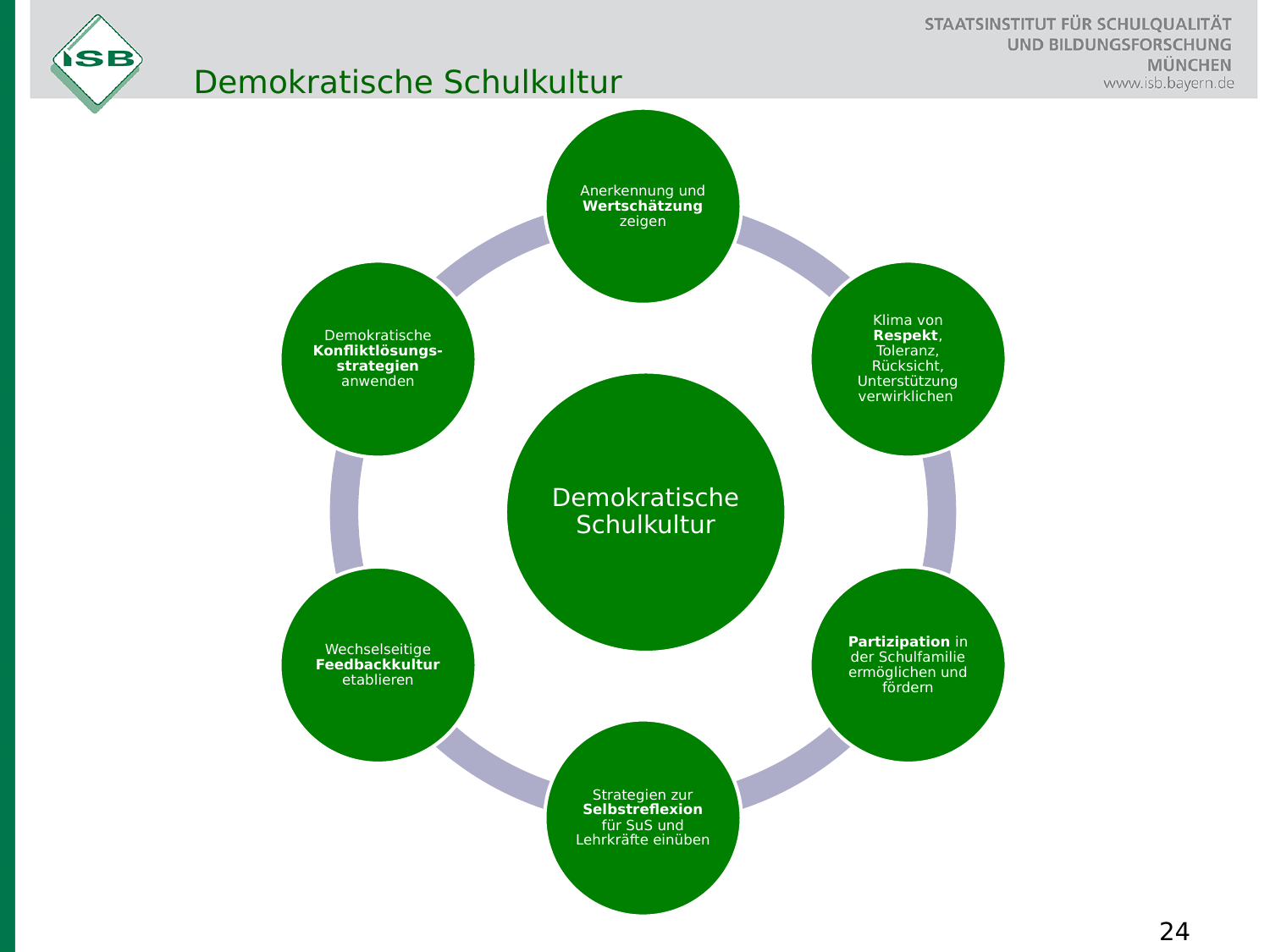

Demokratische Schulkultur
Demokratische Schulkultur
Anerkennung und Wertschätzung zeigen
Klima von Respekt, Toleranz, Rücksicht, Unterstützung verwirklichen
Partizipation in der Schulfamilie ermöglichen und fördern
Strategien zur Selbstreflexion für SuS und Lehrkräfte einüben
Wechselseitige Feedbackkultur etablieren
Demokratische Konfliktlösungs-strategien anwenden
24